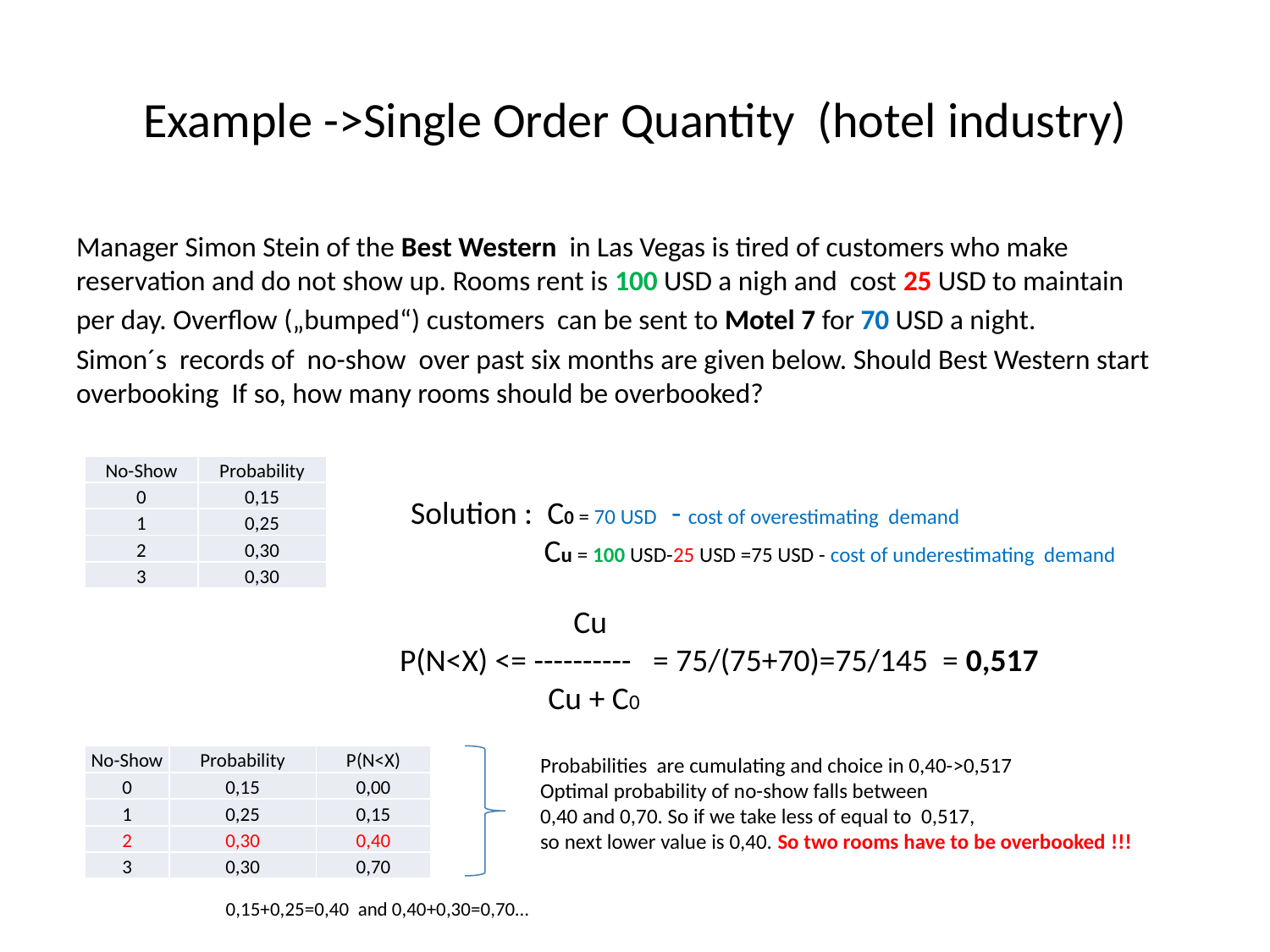

# Example ->Single Order Quantity  (hotel industry)
Manager Simon Stein of the Best Western  in Las Vegas is tired of customers who make reservation and do not show up. Rooms rent is 100 USD a nigh and  cost 25 USD to maintain
per day. Overflow („bumped“) customers  can be sent to Motel 7 for 70 USD a night.
Simon´s  records of  no-show  over past six months are given below. Should Best Western start overbooking  If so, how many rooms should be overbooked?
| No-Show | Probability |
| --- | --- |
| 0 | 0,15 |
| 1 | 0,25 |
| 2 | 0,30 |
| 3 | 0,30 |
Solution :  C0 = 70 USD  - cost of overestimating  demand
                     Cu = 100 USD-25 USD =75 USD - cost of underestimating  demand
	                    Cu
       P(N<X) <= ----------   = 75/(75+70)=75/145  = 0,517	          Cu + C0
| No-Show | Probability | P(N<X) |
| --- | --- | --- |
| 0 | 0,15 | 0,00 |
| 1 | 0,25 | 0,15 |
| 2 | 0,30 | 0,40 |
| 3 | 0,30 | 0,70 |

Probabilities  are cumulating and choice in 0,40->0,517
Optimal probability of no-show falls between
0,40 and 0,70. So if we take less of equal to  0,517,
so next lower value is 0,40. So two rooms have to be overbooked !!!
0,15+0,25=0,40  and 0,40+0,30=0,70…